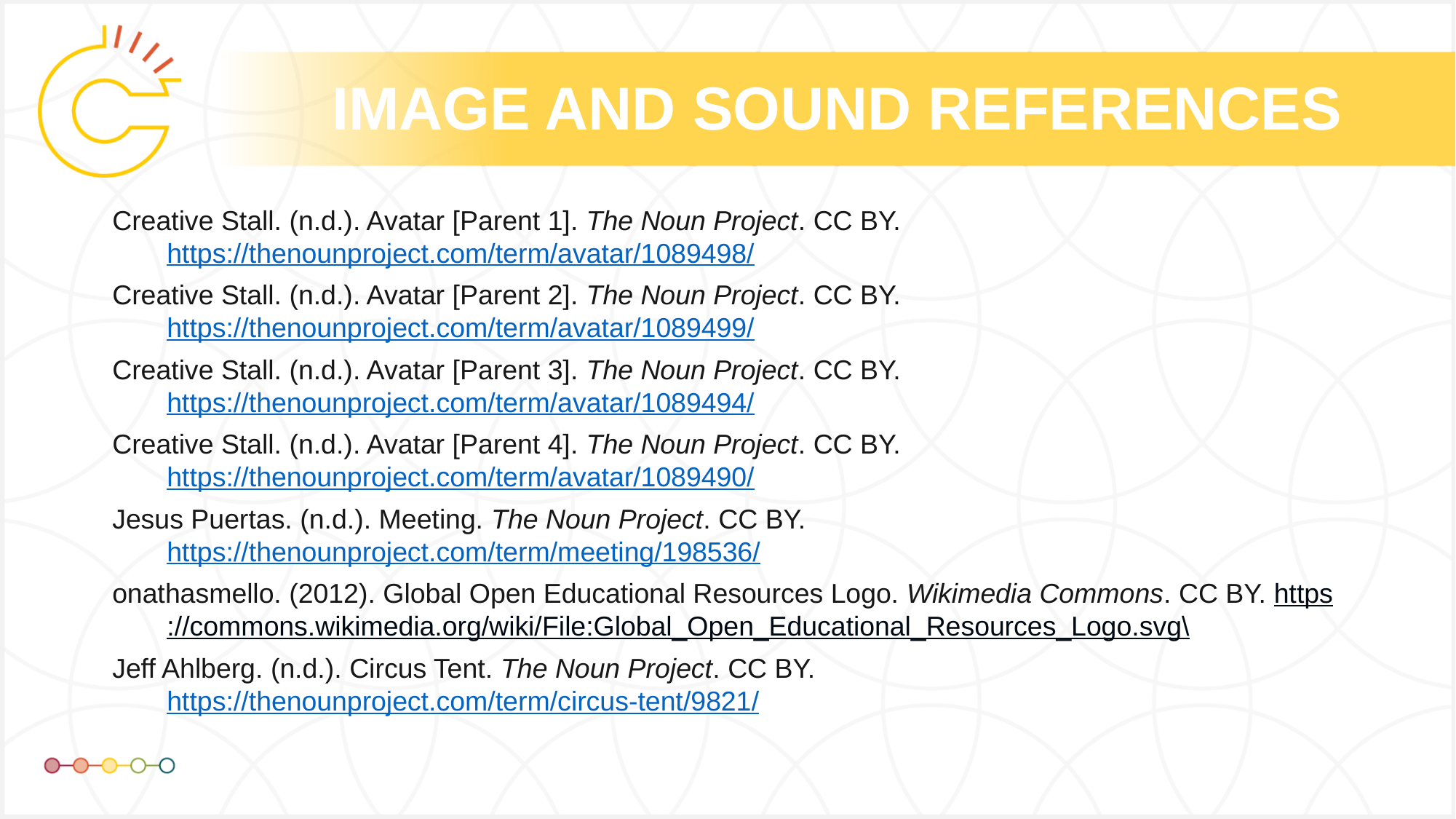

Creative Stall. (n.d.). Avatar [Parent 1]. The Noun Project. CC BY. https://thenounproject.com/term/avatar/1089498/
Creative Stall. (n.d.). Avatar [Parent 2]. The Noun Project. CC BY. https://thenounproject.com/term/avatar/1089499/
Creative Stall. (n.d.). Avatar [Parent 3]. The Noun Project. CC BY. https://thenounproject.com/term/avatar/1089494/
Creative Stall. (n.d.). Avatar [Parent 4]. The Noun Project. CC BY. https://thenounproject.com/term/avatar/1089490/
Jesus Puertas. (n.d.). Meeting. The Noun Project. CC BY. https://thenounproject.com/term/meeting/198536/
onathasmello. (2012). Global Open Educational Resources Logo. Wikimedia Commons. CC BY. https://commons.wikimedia.org/wiki/File:Global_Open_Educational_Resources_Logo.svg\
Jeff Ahlberg. (n.d.). Circus Tent. The Noun Project. CC BY. https://thenounproject.com/term/circus-tent/9821/